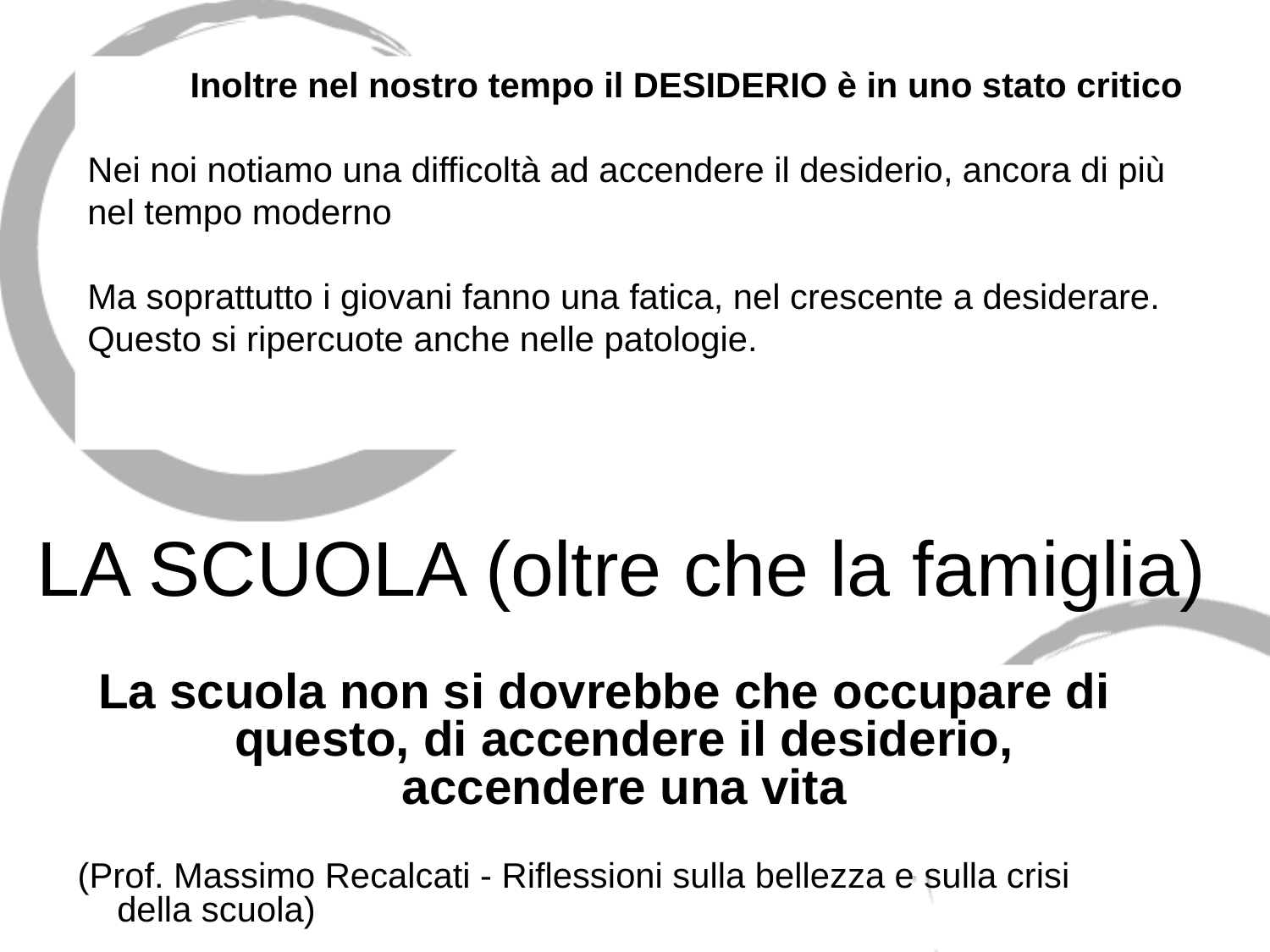

Inoltre nel nostro tempo il DESIDERIO è in uno stato critico

Nei noi notiamo una difficoltà ad accendere il desiderio, ancora di più nel tempo moderno

Ma soprattutto i giovani fanno una fatica, nel crescente a desiderare.
Questo si ripercuote anche nelle patologie.

# LA SCUOLA (oltre che la famiglia)
La scuola non si dovrebbe che occupare di questo, di accendere il desiderio, accendere una vita

(Prof. Massimo Recalcati - Riflessioni sulla bellezza e sulla crisi della scuola)